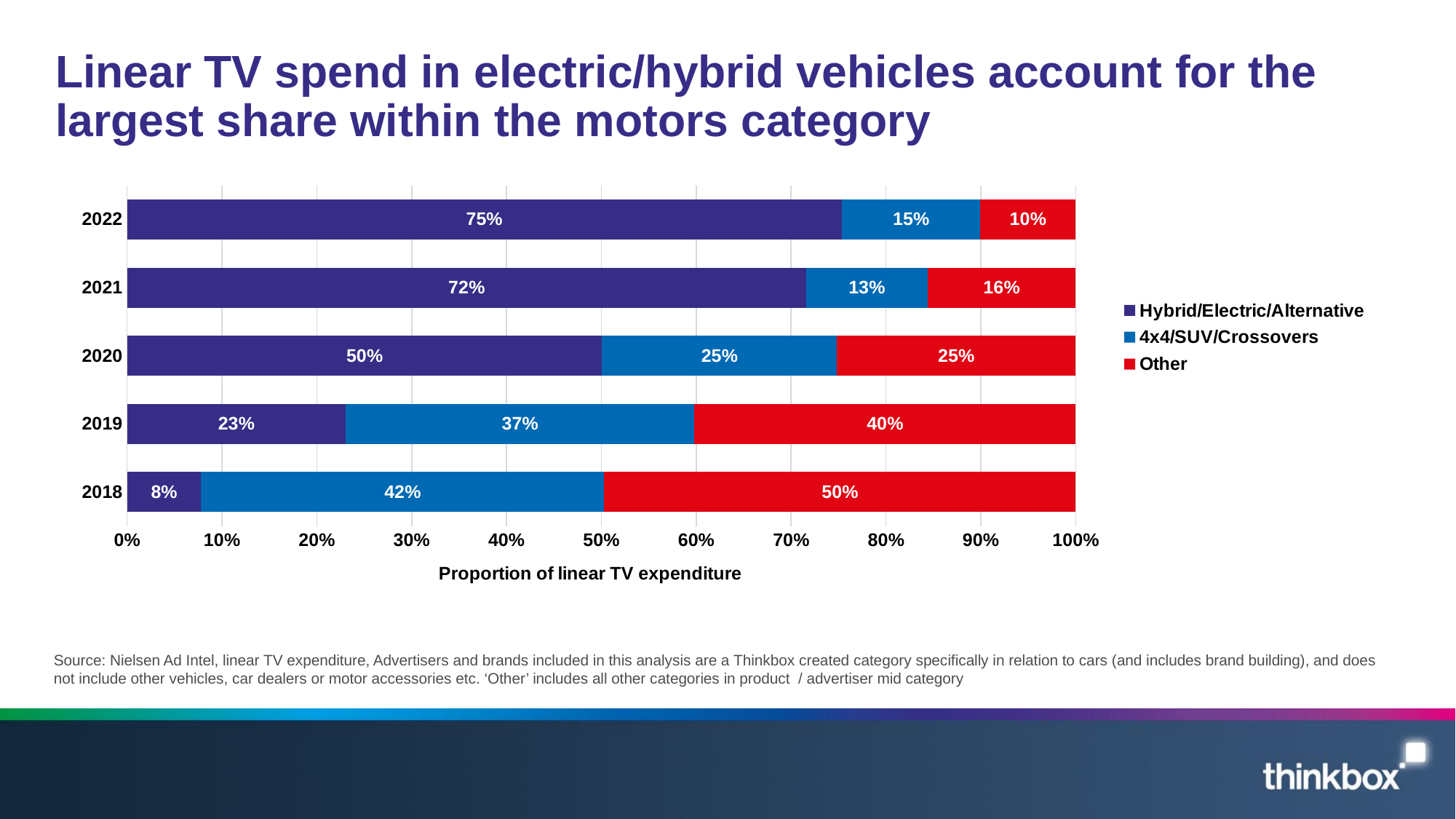

# Linear TV spend in electric/hybrid vehicles account for the largest share within the motors category

### Chart

| Category | Hybrid/Electric/Alternative | 4x4/SUV/Crossovers | Other |
|---|---|---|---|
| 2018 | 0.07816221874303597 | 0.4247400156864009 | 0.49709776557056307 |
| 2019 | 0.23034380008292435 | 0.3676734266003926 | 0.4019827733166831 |
| 2020 | 0.5007480518100131 | 0.24745946296868412 | 0.25179248522130265 |
| 2021 | 0.7158423773376273 | 0.12780661399189602 | 0.15635100867047666 |
| 2022 | 0.753404602597628 | 0.14588342584373268 | 0.10071197155863937 |
Source: Nielsen Ad Intel, linear TV expenditure, Advertisers and brands included in this analysis are a Thinkbox created category specifically in relation to cars (and includes brand building), and does not include other vehicles, car dealers or motor accessories etc. ‘Other’ includes all other categories in product  / advertiser mid category